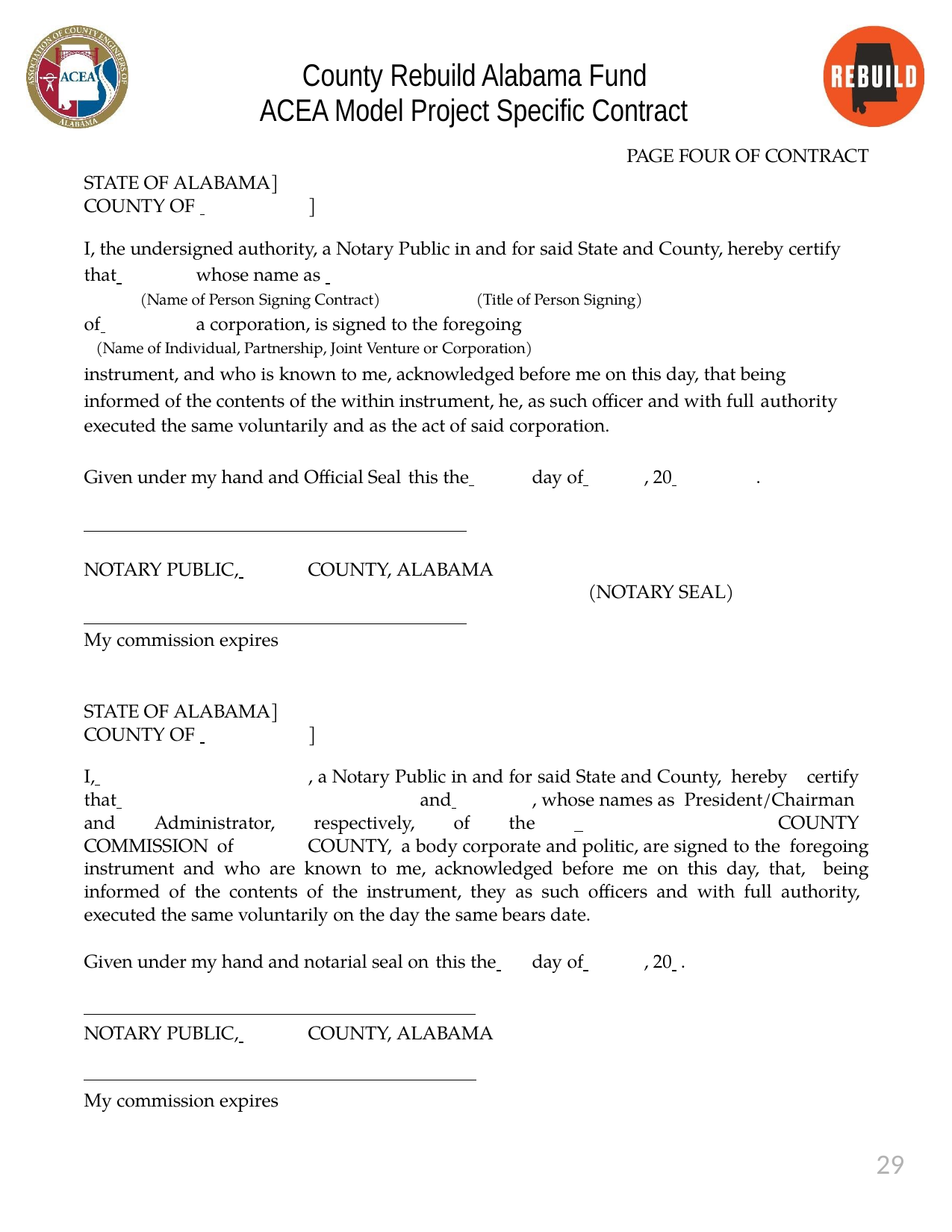

County Rebuild Alabama Fund  ACEA Model Project Specific Contract
PAGE FOUR OF CONTRACT
STATE OF ALABAMA]  COUNTY OF  	]
I, the undersigned authority, a Notary Public in and for said State and County, hereby certify  that 	whose name as
(Name of Person Signing Contract)	(Title of Person Signing)
of 	a corporation, is signed to the foregoing
(Name of Individual, Partnership, Joint Venture or Corporation)
instrument, and who is known to me, acknowledged before me on this day, that being  informed of the contents of the within instrument, he, as such officer and with full authority
executed the same voluntarily and as the act of said corporation.

Given under my hand and Official Seal this the 	day of 	, 20 	.

NOTARY PUBLIC, 	COUNTY, ALABAMA
(NOTARY SEAL)

My commission expires

STATE OF ALABAMA]  COUNTY OF  	]
I, 		, a Notary Public in and for said State and County,  hereby   certify   that 			and 	, whose names as  President/Chairman    and    Administrator,    respectively,    of    the     		   COUNTY  COMMISSION of	COUNTY,  a body corporate and politic, are signed to the  foregoing instrument and who are known to me, acknowledged before me on this day, that,  being informed of the contents of the instrument, they as such officers and with full authority,  executed the same voluntarily on the day the same bears date.

Given under my hand and notarial seal on this the 	day of 	, 20 .

NOTARY PUBLIC, 	COUNTY, ALABAMA

My commission expires

29